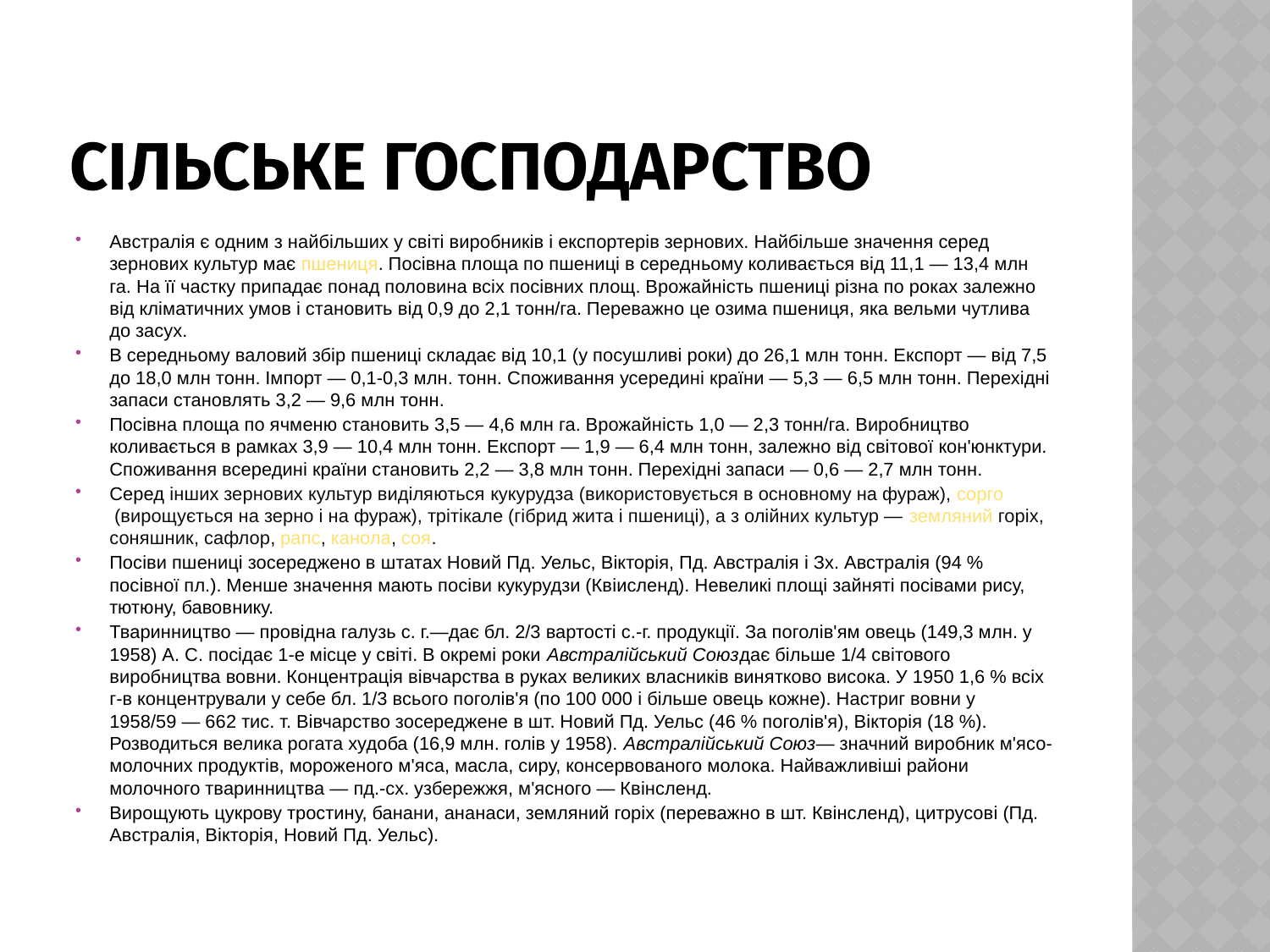

# Сільське господарство
Австралія є одним з найбільших у світі виробників і експортерів зернових. Найбільше значення серед зернових культур має пшениця. Посівна площа по пшениці в середньому коливається від 11,1 — 13,4 млн га. На її частку припадає понад половина всіх посівних площ. Врожайність пшениці різна по роках залежно від кліматичних умов і становить від 0,9 до 2,1 тонн/га. Переважно це озима пшениця, яка вельми чутлива до засух.
В середньому валовий збір пшениці складає від 10,1 (у посушливі роки) до 26,1 млн тонн. Експорт — від 7,5 до 18,0 млн тонн. Імпорт — 0,1-0,3 млн. тонн. Споживання усередині країни — 5,3 — 6,5 млн тонн. Перехідні запаси становлять 3,2 — 9,6 млн тонн.
Посівна площа по ячменю становить 3,5 — 4,6 млн га. Врожайність 1,0 — 2,3 тонн/га. Виробництво коливається в рамках 3,9 — 10,4 млн тонн. Експорт — 1,9 — 6,4 млн тонн, залежно від світової кон'юнктури. Споживання всередині країни становить 2,2 — 3,8 млн тонн. Перехідні запаси — 0,6 — 2,7 млн тонн.
Серед інших зернових культур виділяються кукурудза (використовується в основному на фураж), сорго (вирощується на зерно і на фураж), трітікале (гібрид жита і пшениці), а з олійних культур — земляний горіх, соняшник, сафлор, рапс, канола, соя.
Посіви пшениці зосереджено в штатах Новий Пд. Уельс, Вікторія, Пд. Австралія і Зх. Австралія (94 % посівної пл.). Менше значення мають посіви кукурудзи (Квіисленд). Невеликі площі зайняті посівами рису, тютюну, бавовнику.
Тваринництво — провідна галузь с. г.—дає бл. 2/3 вартості с.-г. продукції. За поголів'ям овець (149,3 млн. у 1958) А. С. посідає 1-е місце у світі. В окремі роки Австралійський Союздає більше 1/4 світового виробництва вовни. Концентрація вівчарства в руках великих власників винятково висока. У 1950 1,6 % всіх г-в концентрували у себе бл. 1/3 всього поголів'я (по 100 000 і більше овець кожне). Настриг вовни у 1958/59 — 662 тис. т. Вівчарство зосереджене в шт. Новий Пд. Уельс (46 % поголів'я), Вікторія (18 %). Розводиться велика рогата худоба (16,9 млн. голів у 1958). Австралійський Союз— значний виробник м'ясо-молочних продуктів, мороженого м'яса, масла, сиру, консервованого молока. Найважливіші райони молочного тваринництва — пд.-сх. узбережжя, м'ясного — Квінсленд.
Вирощують цукрову тростину, банани, ананаси, земляний горіх (переважно в шт. Квінсленд), цитрусові (Пд. Австралія, Вікторія, Новий Пд. Уельс).